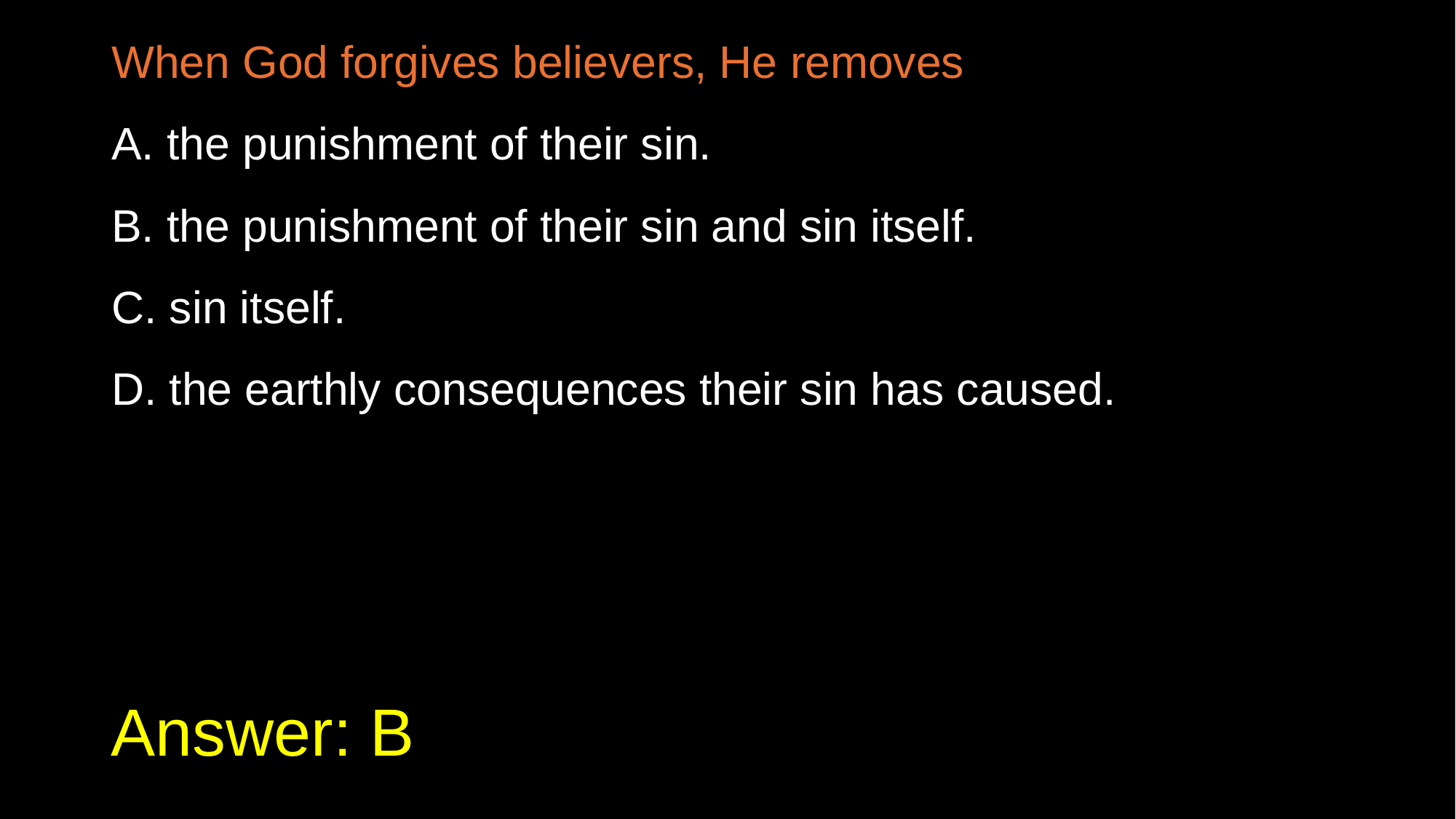

When God forgives believers, He removes
A. the punishment of their sin.
B. the punishment of their sin and sin itself.
C. sin itself.
D. the earthly consequences their sin has caused.
# Answer: B